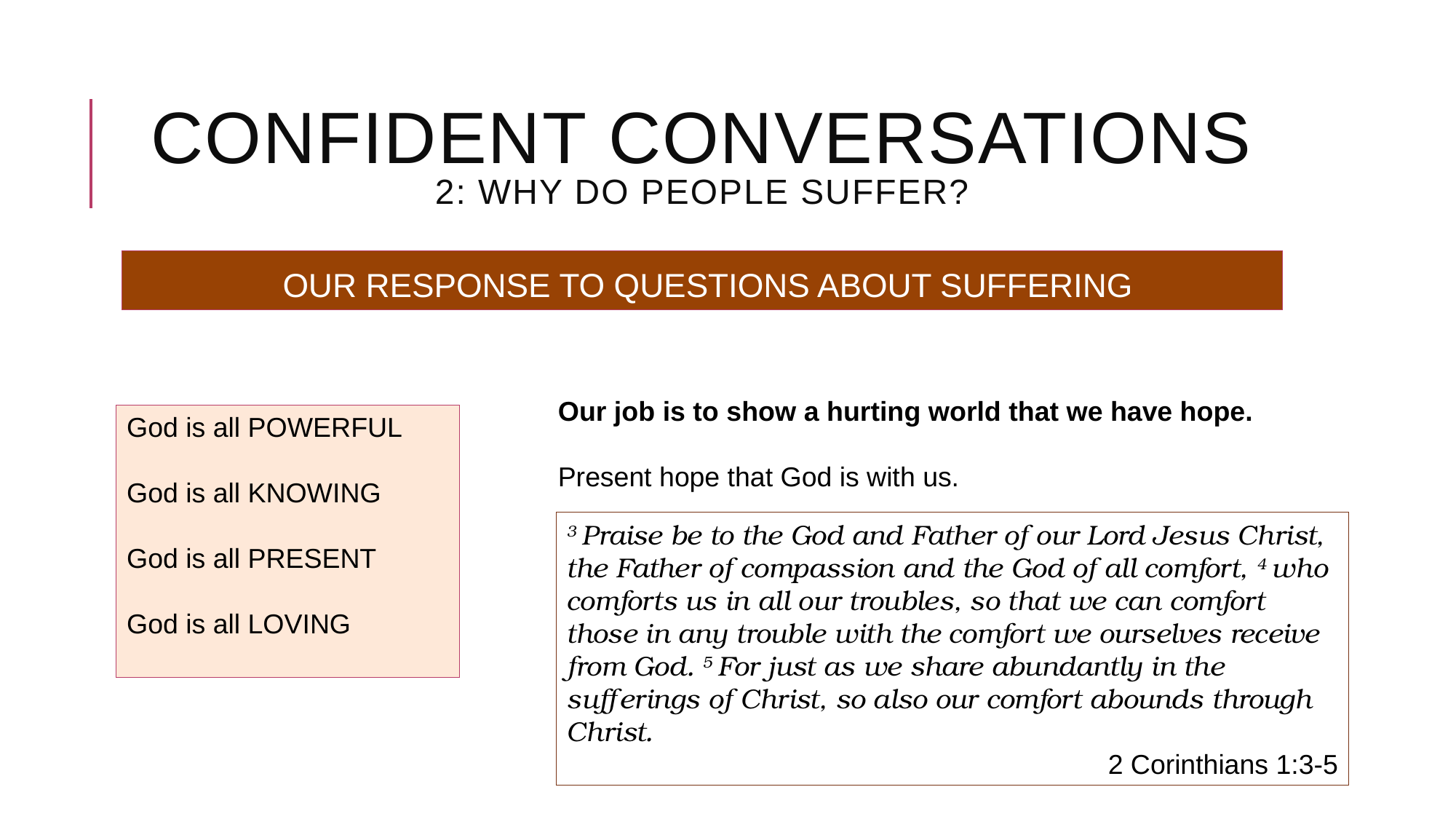

# CONFIDENT CONVERSATIONS 2: WHY DO PEOPLE SUFFER?
OUR RESPONSE TO QUESTIONS ABOUT SUFFERING
Our job is to show a hurting world that we have hope.

Present hope that God is with us.
God is all POWERFUL
God is all KNOWING
God is all PRESENT
God is all LOVING
3 Praise be to the God and Father of our Lord Jesus Christ, the Father of compassion and the God of all comfort, 4 who comforts us in all our troubles, so that we can comfort those in any trouble with the comfort we ourselves receive from God. 5 For just as we share abundantly in the sufferings of Christ, so also our comfort abounds through Christ.
2 Corinthians 1:3-5